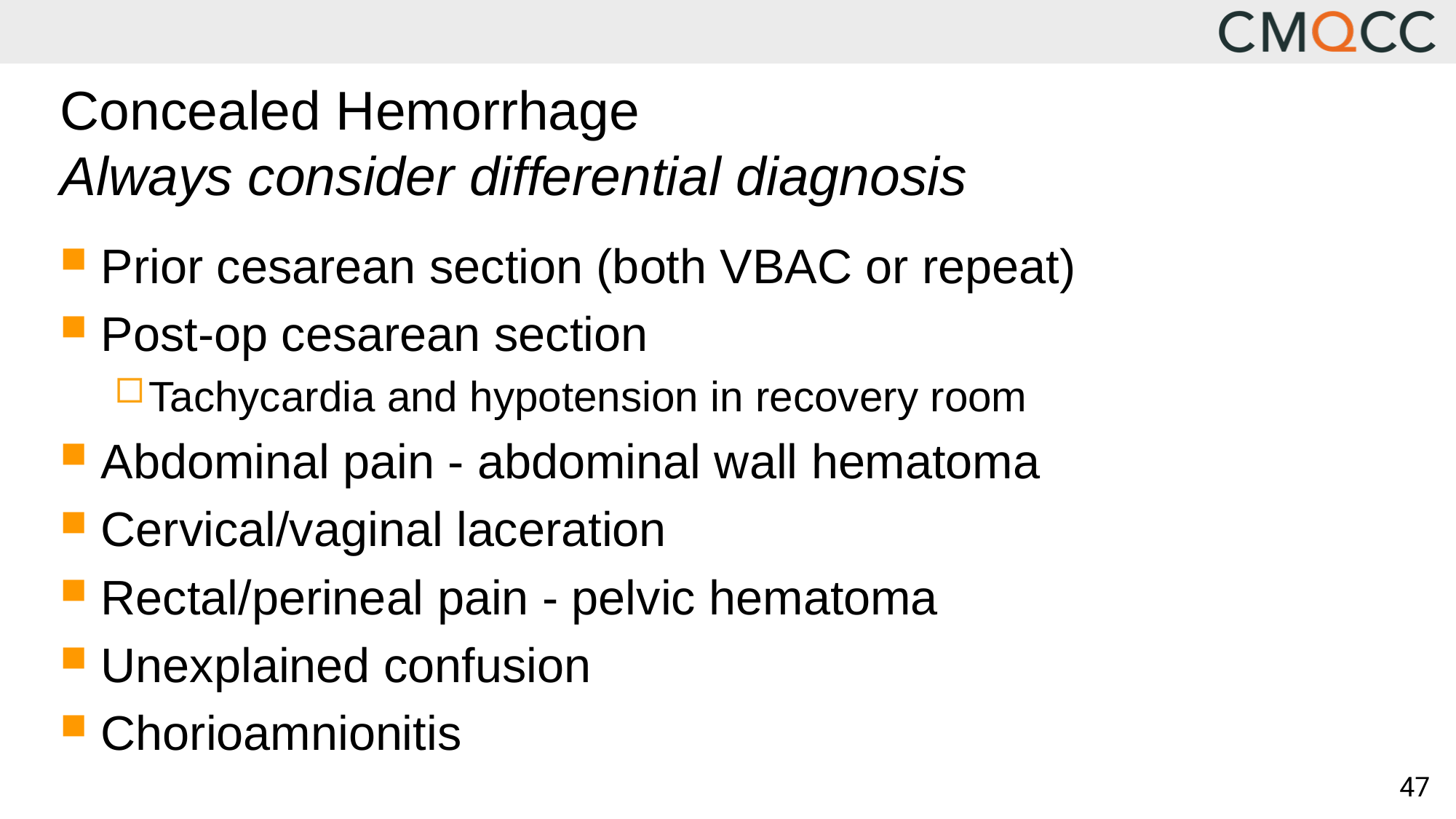

# Concealed Hemorrhage Always consider differential diagnosis
Prior cesarean section (both VBAC or repeat)
Post-op cesarean section
Tachycardia and hypotension in recovery room
Abdominal pain - abdominal wall hematoma
Cervical/vaginal laceration
Rectal/perineal pain - pelvic hematoma
Unexplained confusion
Chorioamnionitis